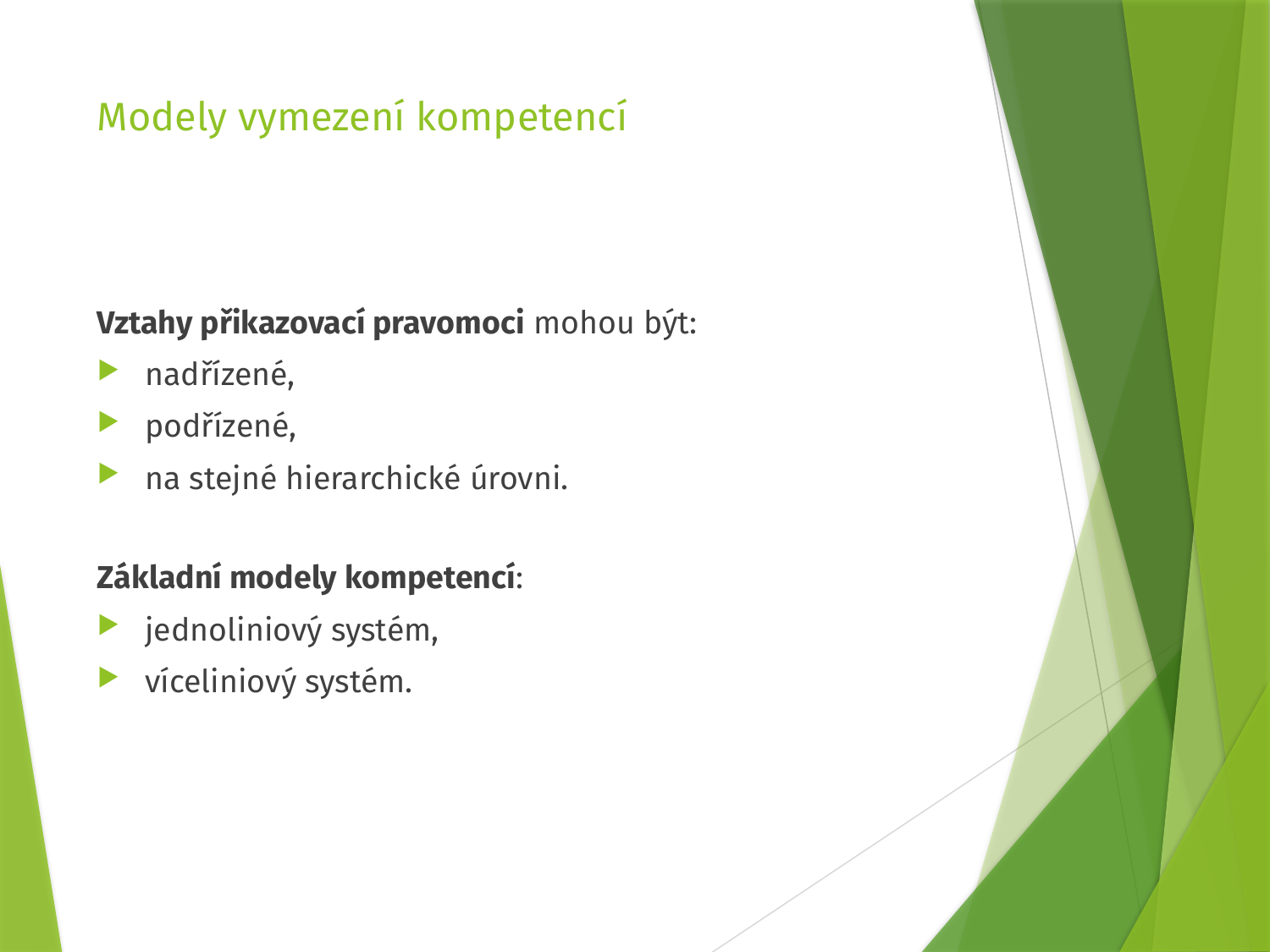

# Modely vymezení kompetencí
Vztahy přikazovací pravomoci mohou být:
nadřízené,
podřízené,
na stejné hierarchické úrovni.

Základní modely kompetencí:
jednoliniový systém,
víceliniový systém.